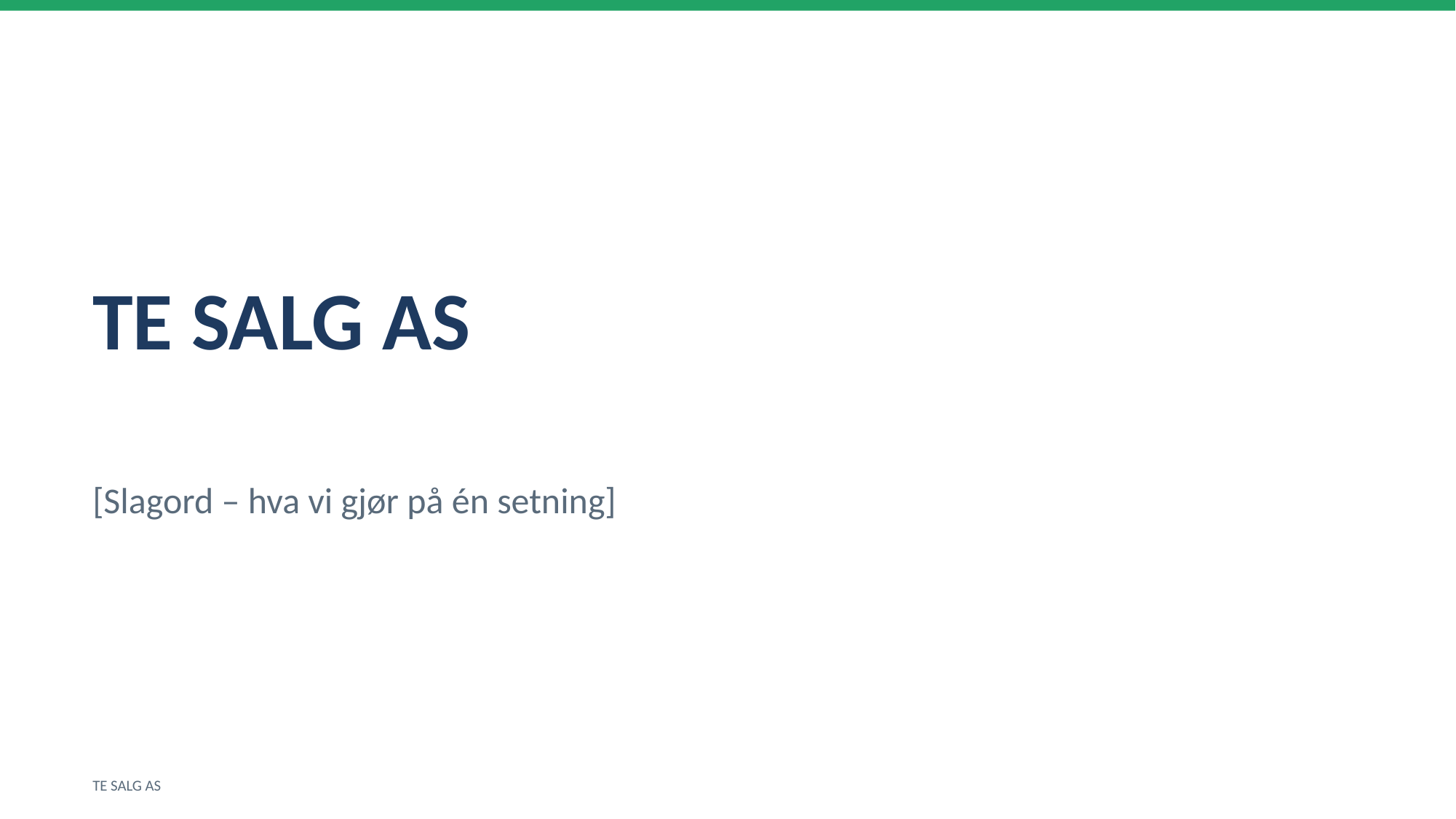

TE SALG AS
[Slagord – hva vi gjør på én setning]
TE SALG AS